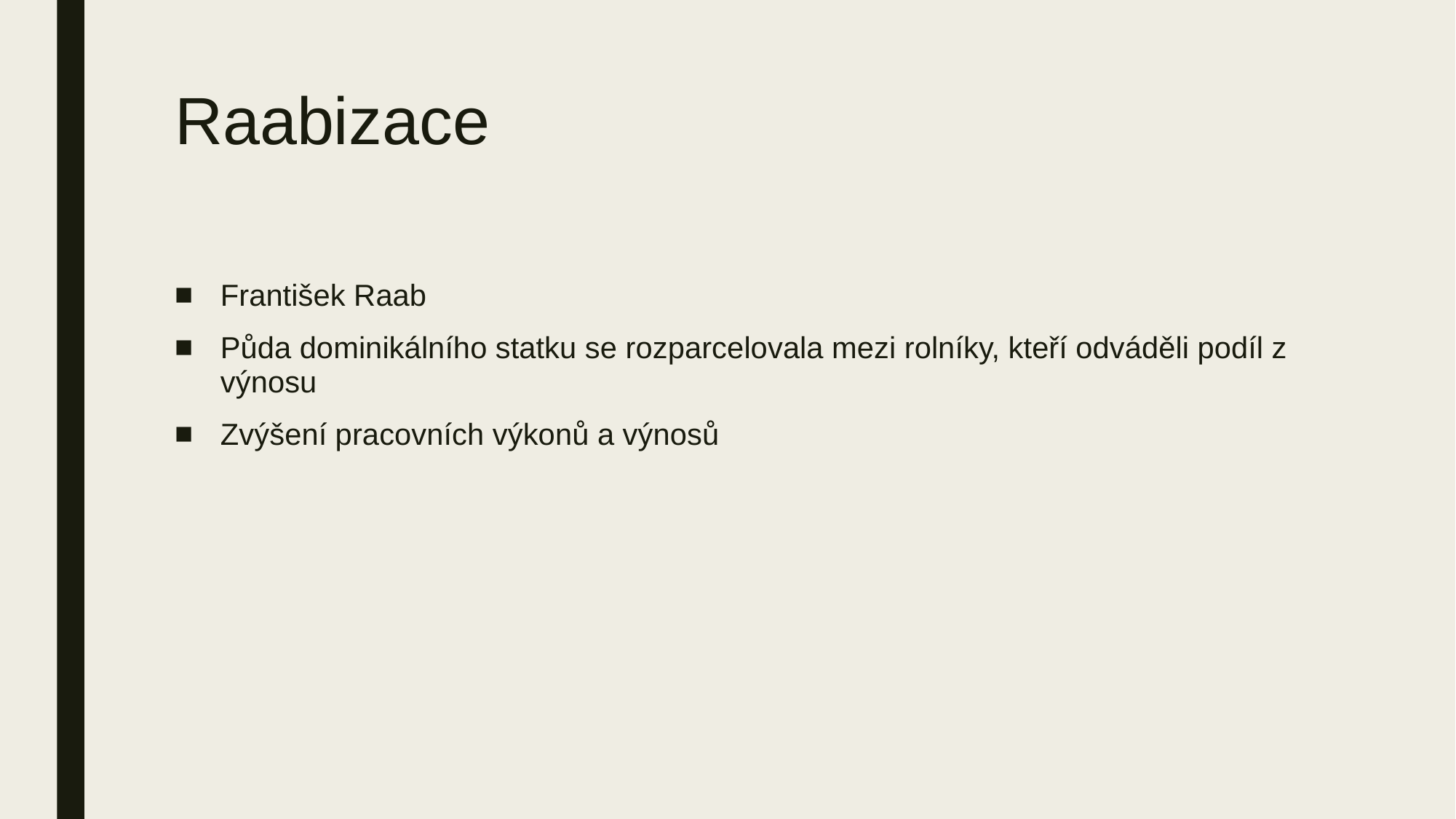

# Raabizace
František Raab
Půda dominikálního statku se rozparcelovala mezi rolníky, kteří odváděli podíl z výnosu
Zvýšení pracovních výkonů a výnosů